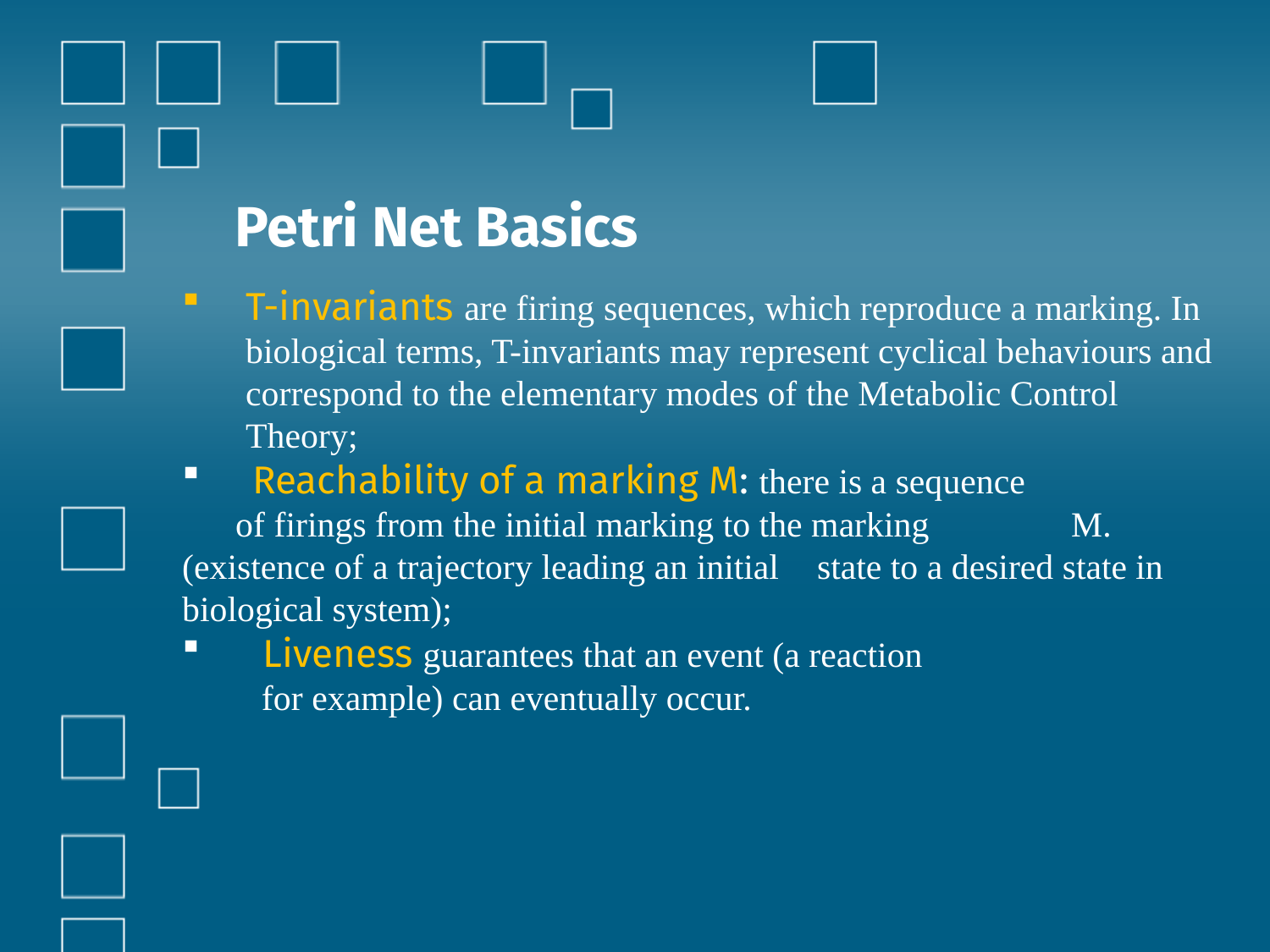

# Petri Net Basics
T-invariants are firing sequences, which reproduce a marking. In biological terms, T-invariants may represent cyclical behaviours and correspond to the elementary modes of the Metabolic Control Theory;
    Reachability of a marking M: there is a sequence
      of firings from the initial marking to the marking           	M. (existence of a trajectory leading an initial 	state to a desired state in biological system);
     Liveness guarantees that an event (a reaction
	for example) can eventually occur.